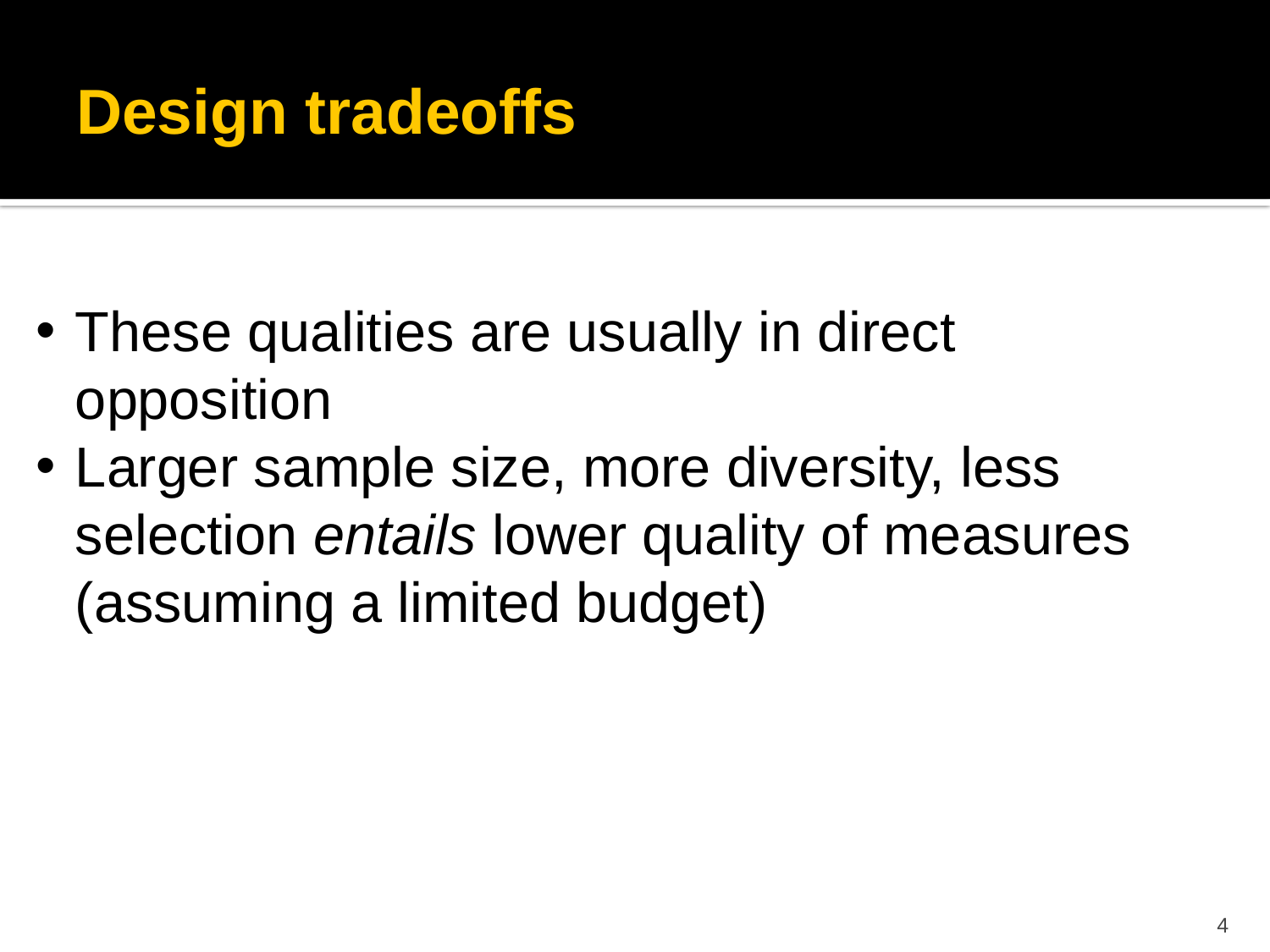

# Design tradeoffs

These qualities are usually in direct opposition
Larger sample size, more diversity, less selection entails lower quality of measures (assuming a limited budget)

4